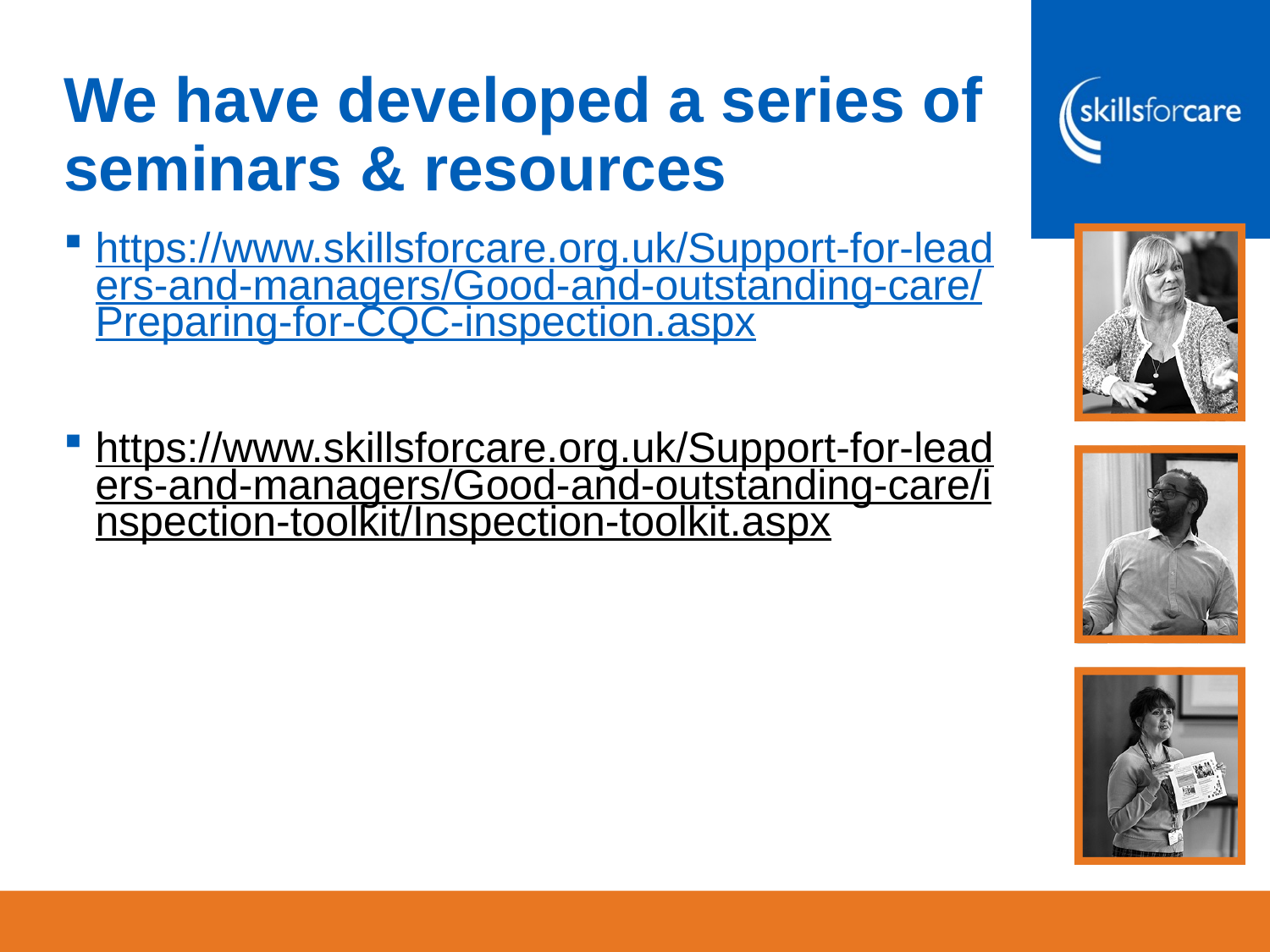

# We have developed a series of seminars & resources
https://www.skillsforcare.org.uk/Support-for-leaders-and-managers/Good-and-outstanding-care/Preparing-for-CQC-inspection.aspx

https://www.skillsforcare.org.uk/Support-for-leaders-and-managers/Good-and-outstanding-care/inspection-toolkit/Inspection-toolkit.aspx